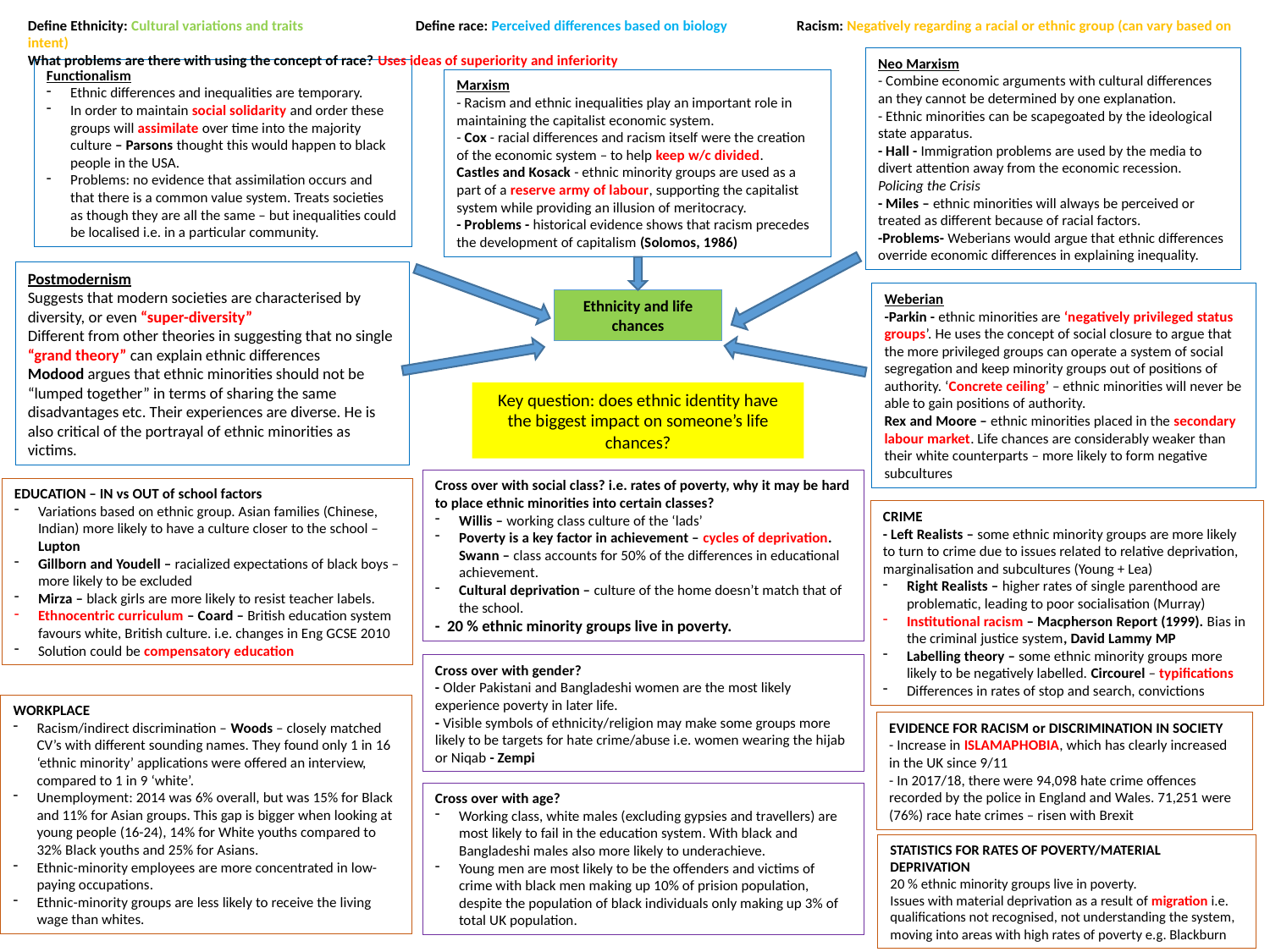

Define Ethnicity: Cultural variations and traits	  Define race: Perceived differences based on biology	  Racism: Negatively regarding a racial or ethnic group (can vary based on intent)
What problems are there with using the concept of race? Uses ideas of superiority and inferiority
Neo Marxism
- Combine economic arguments with cultural differences an they cannot be determined by one explanation.
- Ethnic minorities can be scapegoated by the ideological state apparatus.
- Hall - Immigration problems are used by the media to divert attention away from the economic recession.  Policing the Crisis
- Miles – ethnic minorities will always be perceived or treated as different because of racial factors.
-Problems- Weberians would argue that ethnic differences override economic differences in explaining inequality.
Functionalism
Ethnic differences and inequalities are temporary.
In order to maintain social solidarity and order these groups will assimilate over time into the majority culture – Parsons thought this would happen to black people in the USA.
Problems: no evidence that assimilation occurs and that there is a common value system. Treats societies as though they are all the same – but inequalities could be localised i.e. in a particular community.
Marxism
- Racism and ethnic inequalities play an important role in maintaining the capitalist economic system.
- Cox - racial differences and racism itself were the creation of the economic system – to help keep w/c divided.
Castles and Kosack - ethnic minority groups are used as a part of a reserve army of labour, supporting the capitalist system while providing an illusion of meritocracy.
- Problems - historical evidence shows that racism precedes the development of capitalism (Solomos, 1986)
Postmodernism
Suggests that modern societies are characterised by diversity, or even “super-diversity”
Different from other theories in suggesting that no single “grand theory” can explain ethnic differences
Modood argues that ethnic minorities should not be “lumped together” in terms of sharing the same disadvantages etc. Their experiences are diverse. He is also critical of the portrayal of ethnic minorities as victims.

Weberian
-Parkin - ethnic minorities are ‘negatively privileged status groups’. He uses the concept of social closure to argue that the more privileged groups can operate a system of social segregation and keep minority groups out of positions of authority. ‘Concrete ceiling’ – ethnic minorities will never be able to gain positions of authority.
Rex and Moore – ethnic minorities placed in the secondary labour market. Life chances are considerably weaker than their white counterparts – more likely to form negative subcultures
Ethnicity and life chances

Key question: does ethnic identity have the biggest impact on someone’s life chances?
Cross over with social class? i.e. rates of poverty, why it may be hard to place ethnic minorities into certain classes?
Willis – working class culture of the ‘lads’
Poverty is a key factor in achievement – cycles of deprivation. Swann – class accounts for 50% of the differences in educational achievement.
Cultural deprivation – culture of the home doesn’t match that of the school.
-  20 % ethnic minority groups live in poverty.
EDUCATION – IN vs OUT of school factors
Variations based on ethnic group. Asian families (Chinese, Indian) more likely to have a culture closer to the school – Lupton
Gillborn and Youdell – racialized expectations of black boys – more likely to be excluded
Mirza – black girls are more likely to resist teacher labels.
Ethnocentric curriculum – Coard – British education system favours white, British culture. i.e. changes in Eng GCSE 2010
Solution could be compensatory education
CRIME
- Left Realists – some ethnic minority groups are more likely to turn to crime due to issues related to relative deprivation, marginalisation and subcultures (Young + Lea)
Right Realists – higher rates of single parenthood are problematic, leading to poor socialisation (Murray)
Institutional racism – Macpherson Report (1999). Bias in the criminal justice system, David Lammy MP
Labelling theory – some ethnic minority groups more likely to be negatively labelled. Circourel – typifications
Differences in rates of stop and search, convictions
Cross over with gender?
- Older Pakistani and Bangladeshi women are the most likely experience poverty in later life.
- Visible symbols of ethnicity/religion may make some groups more likely to be targets for hate crime/abuse i.e. women wearing the hijab or Niqab - Zempi
WORKPLACE
Racism/indirect discrimination – Woods – closely matched CV’s with different sounding names. They found only 1 in 16 ‘ethnic minority’ applications were offered an interview, compared to 1 in 9 ‘white’.
Unemployment: 2014 was 6% overall, but was 15% for Black and 11% for Asian groups. This gap is bigger when looking at young people (16-24), 14% for White youths compared to 32% Black youths and 25% for Asians.
Ethnic-minority employees are more concentrated in low-paying occupations.
Ethnic-minority groups are less likely to receive the living wage than whites.
EVIDENCE FOR RACISM or DISCRIMINATION IN SOCIETY
- Increase in ISLAMAPHOBIA, which has clearly increased in the UK since 9/11
- In 2017/18, there were 94,098 hate crime offences recorded by the police in England and Wales. 71,251 were (76%) race hate crimes – risen with Brexit
Cross over with age?
Working class, white males (excluding gypsies and travellers) are most likely to fail in the education system. With black and Bangladeshi males also more likely to underachieve.
Young men are most likely to be the offenders and victims of crime with black men making up 10% of prision population, despite the population of black individuals only making up 3% of total UK population.
STATISTICS FOR RATES OF POVERTY/MATERIAL DEPRIVATION
20 % ethnic minority groups live in poverty.
Issues with material deprivation as a result of migration i.e. qualifications not recognised, not understanding the system, moving into areas with high rates of poverty e.g. Blackburn